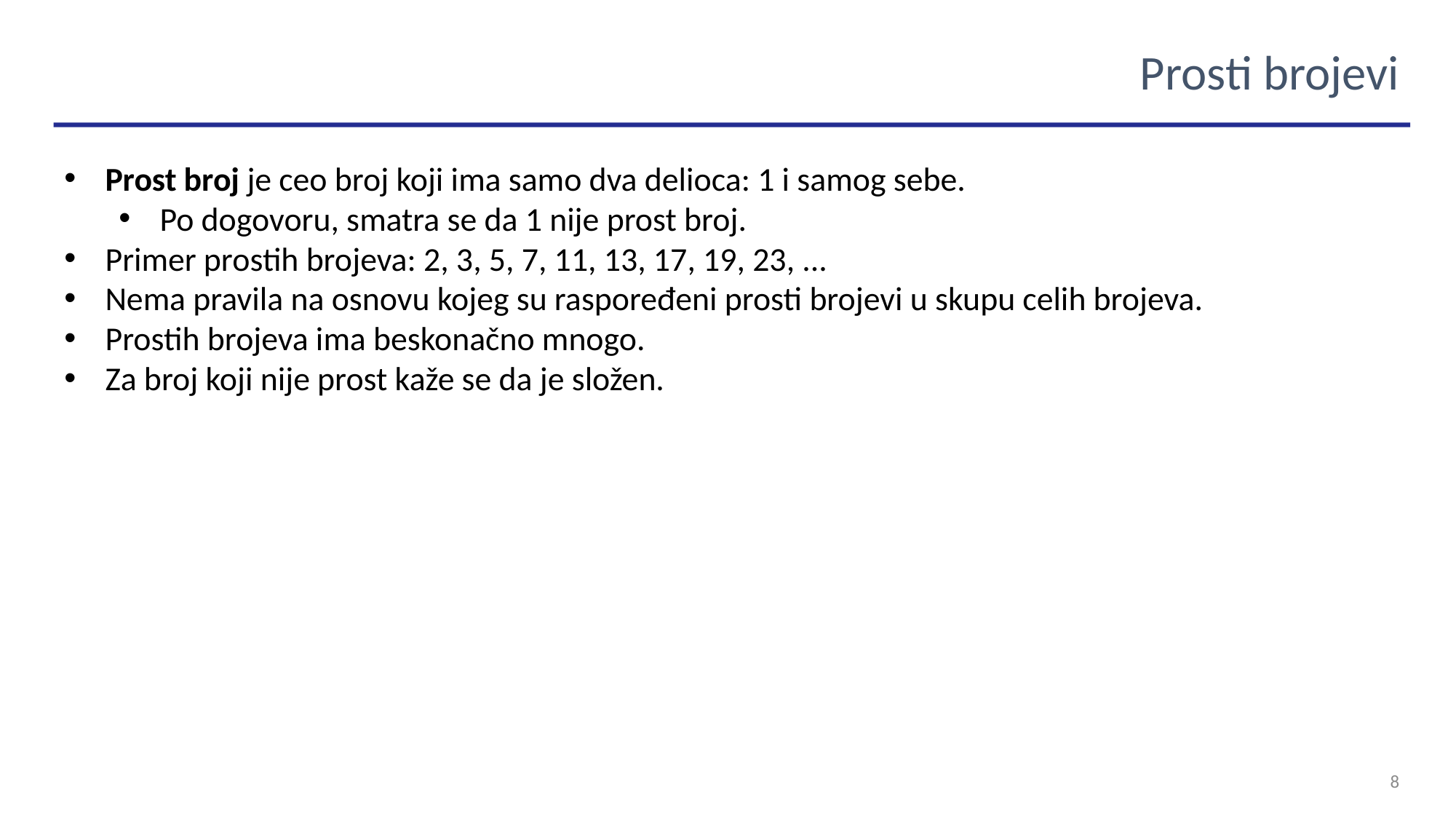

Prosti brojevi

Prost broj je ceo broj koji ima samo dva delioca: 1 i samog sebe.
Po dogovoru, smatra se da 1 nije prost broj.
Primer prostih brojeva: 2, 3, 5, 7, 11, 13, 17, 19, 23, ...
Nema pravila na osnovu kojeg su raspoređeni prosti brojevi u skupu celih brojeva.
Prostih brojeva ima beskonačno mnogo.
Za broj koji nije prost kaže se da je složen.

8